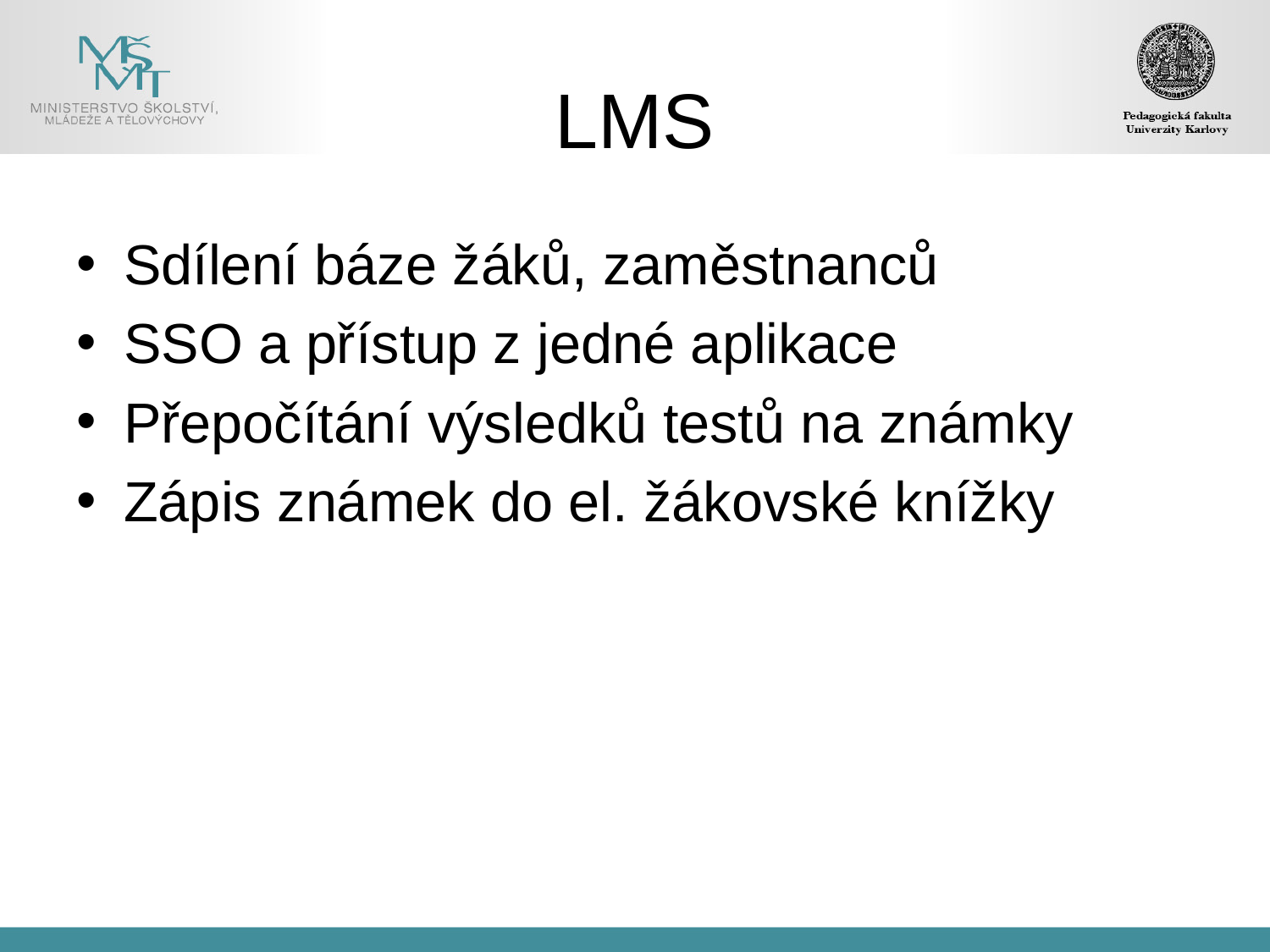

# LMS
Sdílení báze žáků, zaměstnanců
SSO a přístup z jedné aplikace
Přepočítání výsledků testů na známky
Zápis známek do el. žákovské knížky